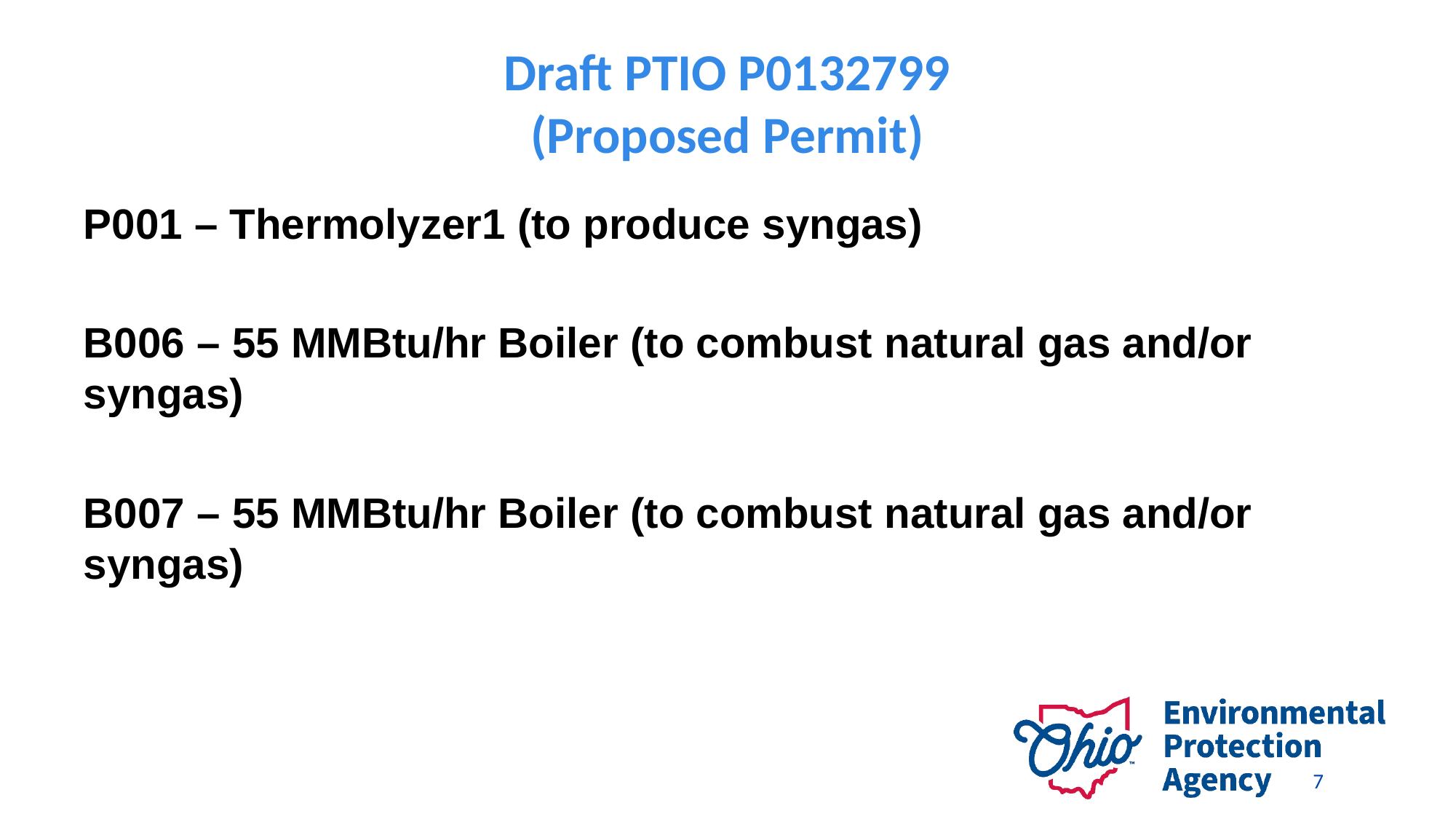

# Draft PTIO P0132799 (Proposed Permit)
P001 – Thermolyzer1 (to produce syngas)

B006 – 55 MMBtu/hr Boiler (to combust natural gas and/or syngas)

B007 – 55 MMBtu/hr Boiler (to combust natural gas and/or syngas)